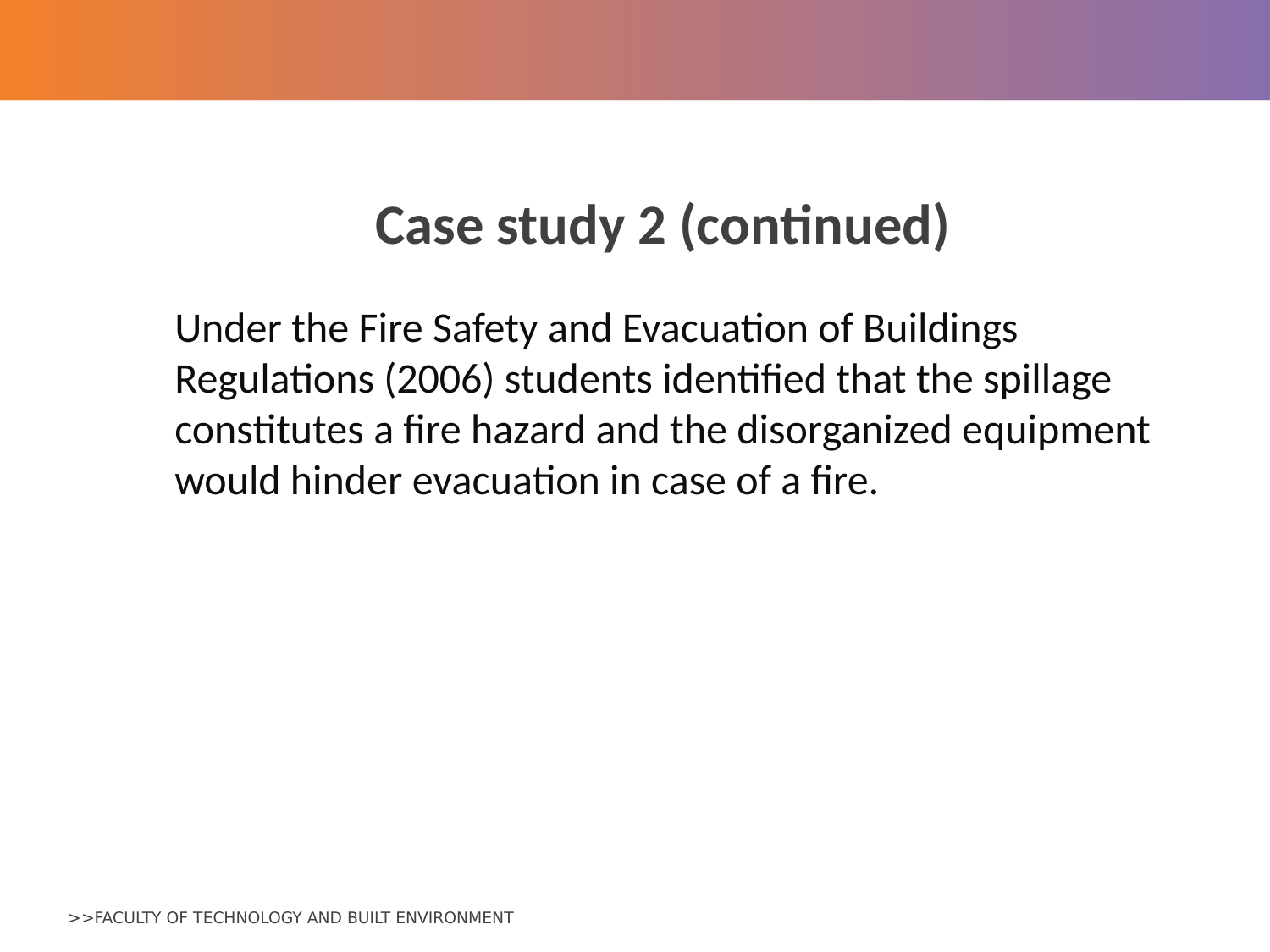

# Case study 2 (continued)

Under the Fire Safety and Evacuation of Buildings Regulations (2006) students identified that the spillage constitutes a fire hazard and the disorganized equipment would hinder evacuation in case of a fire.